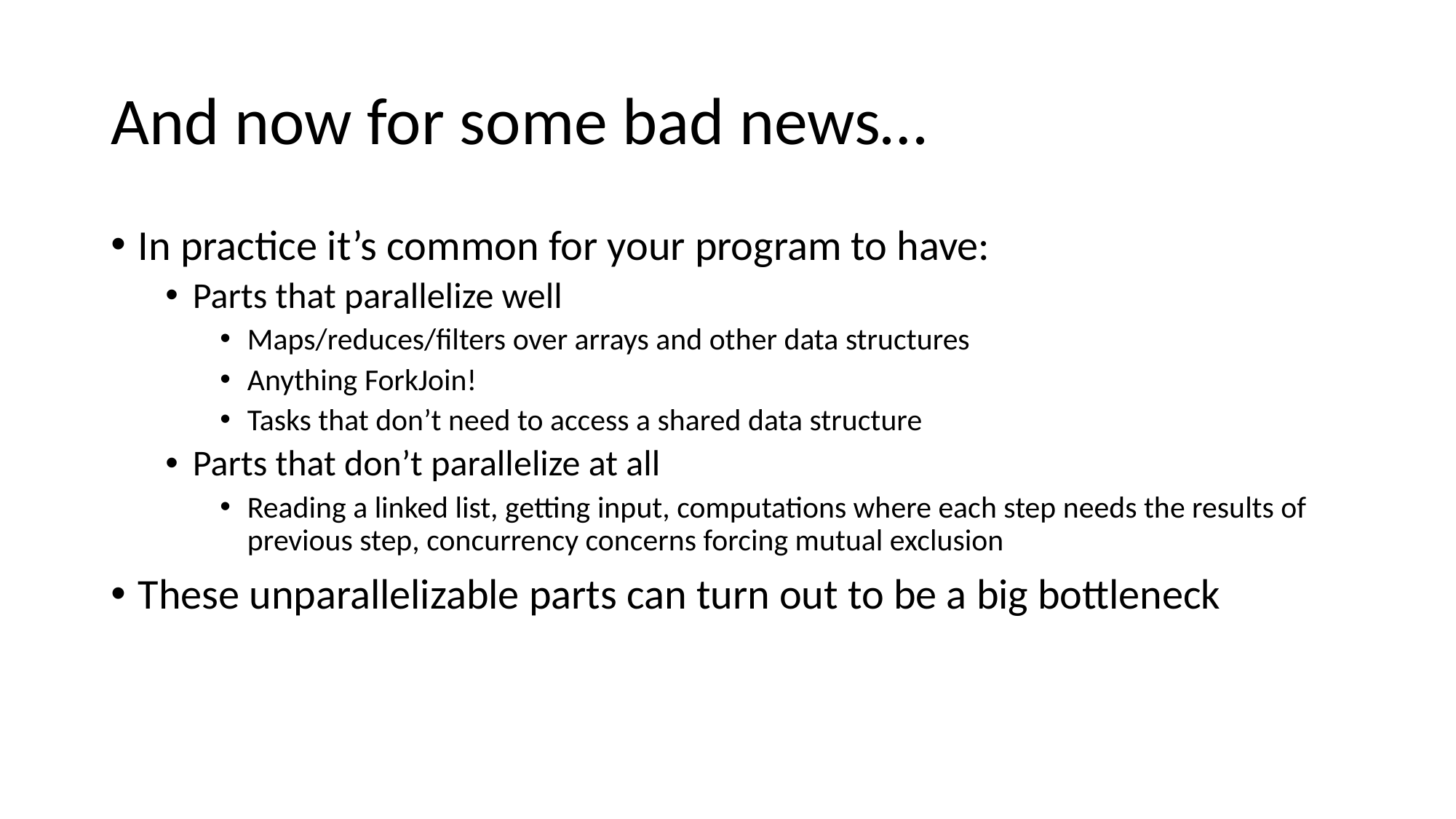

# And now for some bad news…
In practice it’s common for your program to have:
Parts that parallelize well
Maps/reduces/filters over arrays and other data structures
Anything ForkJoin!
Tasks that don’t need to access a shared data structure
Parts that don’t parallelize at all
Reading a linked list, getting input, computations where each step needs the results of previous step, concurrency concerns forcing mutual exclusion
These unparallelizable parts can turn out to be a big bottleneck